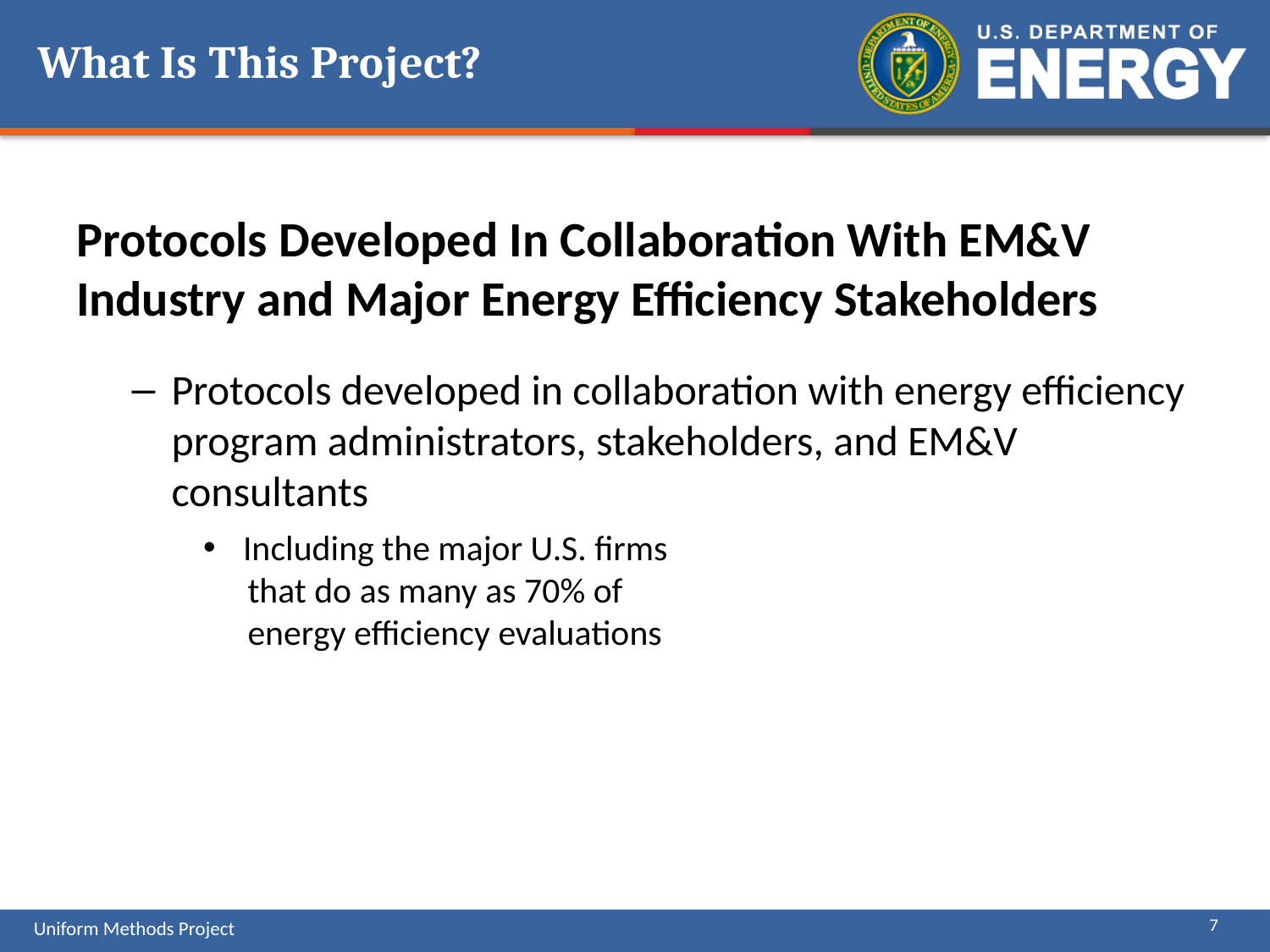

# What Is This Project?
Protocols Developed In Collaboration With EM&V Industry and Major Energy Efficiency Stakeholders
Protocols developed in collaboration with energy efficiency program administrators, stakeholders, and EM&V consultants
 Including the major U.S. firms
that do as many as 70% of
energy efficiency evaluations